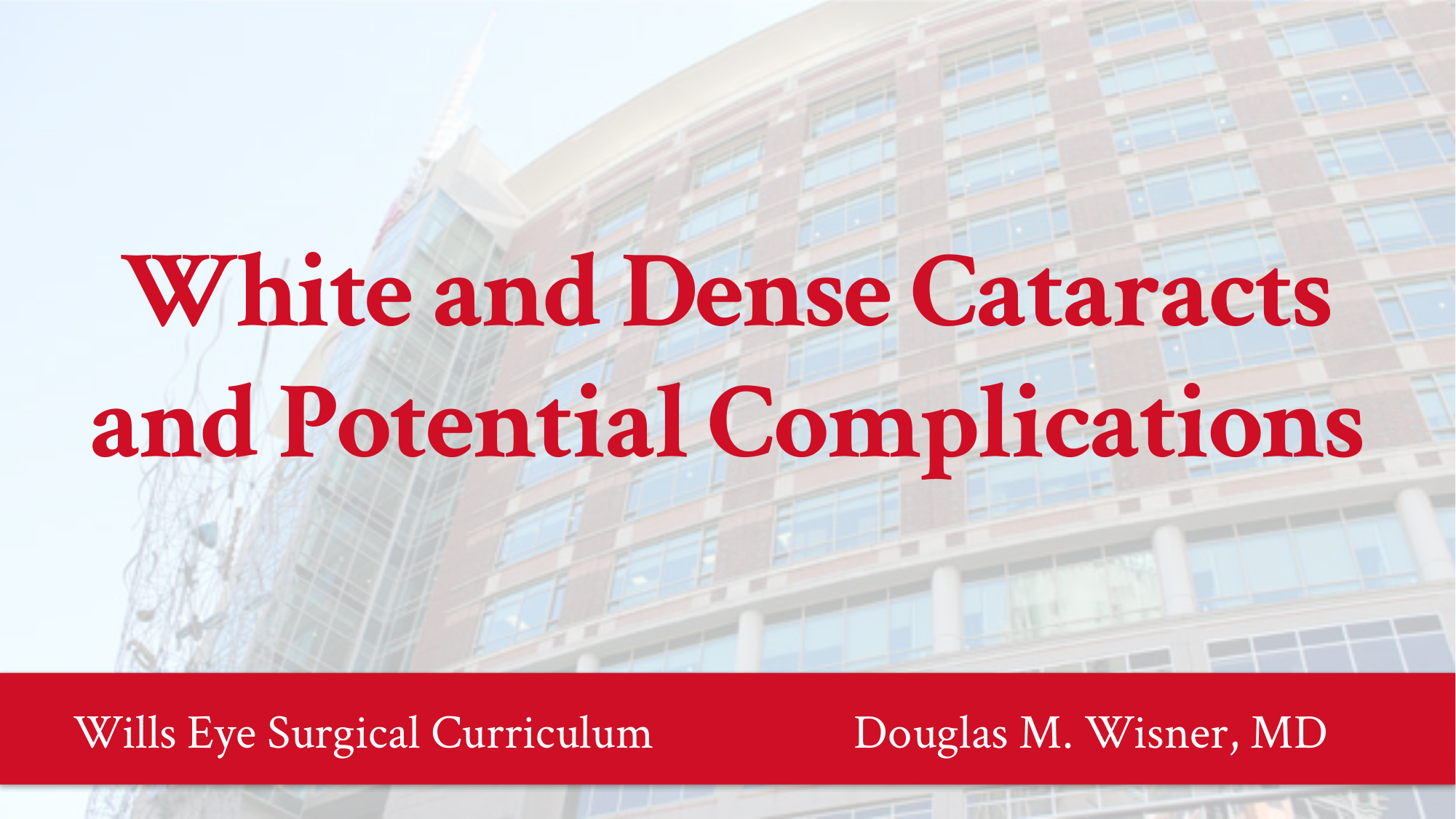

White and Dense Cataracts
and Potential Complications
Douglas M. Wisner, MD